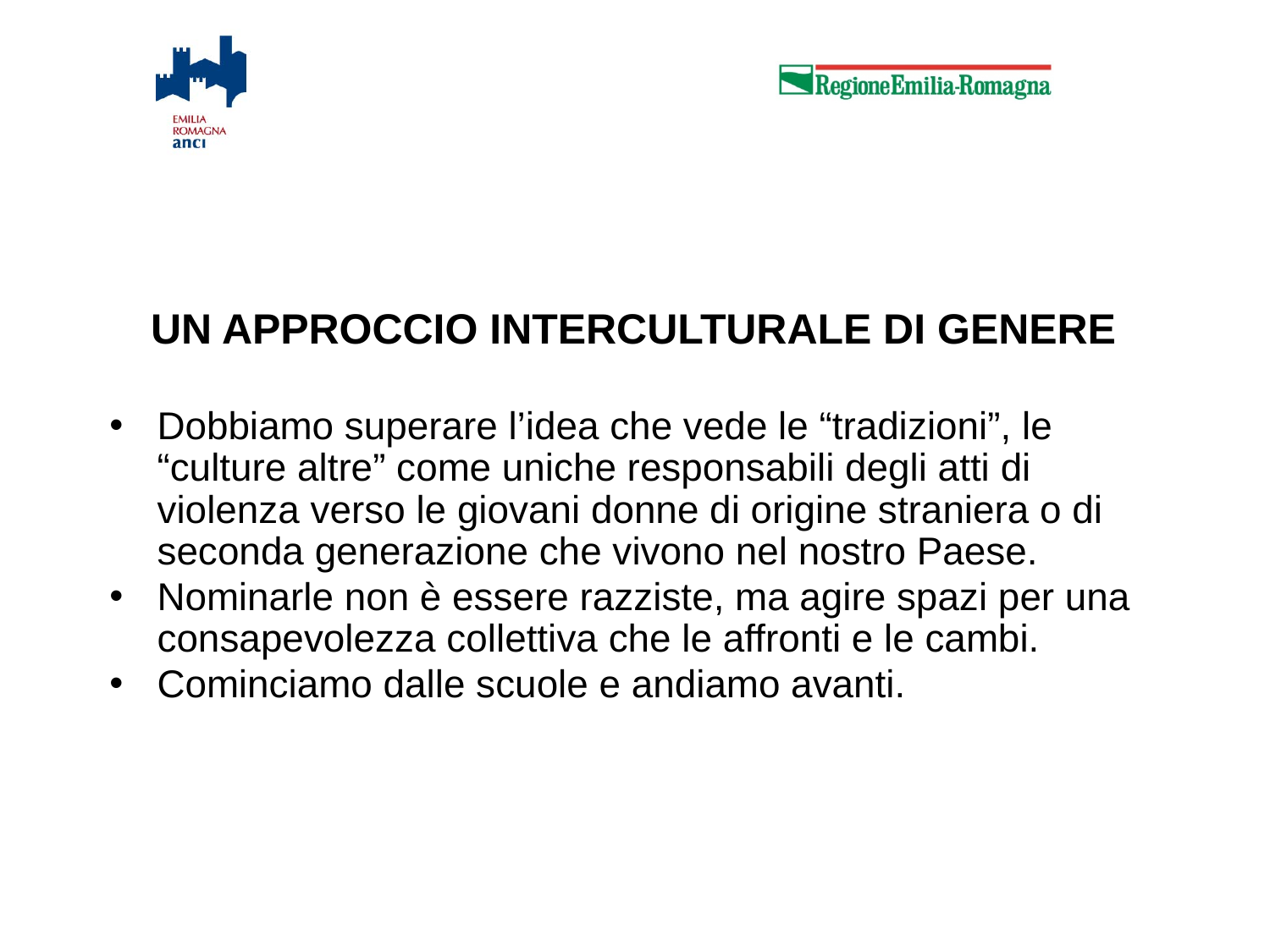

UN APPROCCIO INTERCULTURALE DI GENERE

Dobbiamo superare l’idea che vede le “tradizioni”, le “culture altre” come uniche responsabili degli atti di violenza verso le giovani donne di origine straniera o di seconda generazione che vivono nel nostro Paese.
Nominarle non è essere razziste, ma agire spazi per una consapevolezza collettiva che le affronti e le cambi.
Cominciamo dalle scuole e andiamo avanti.